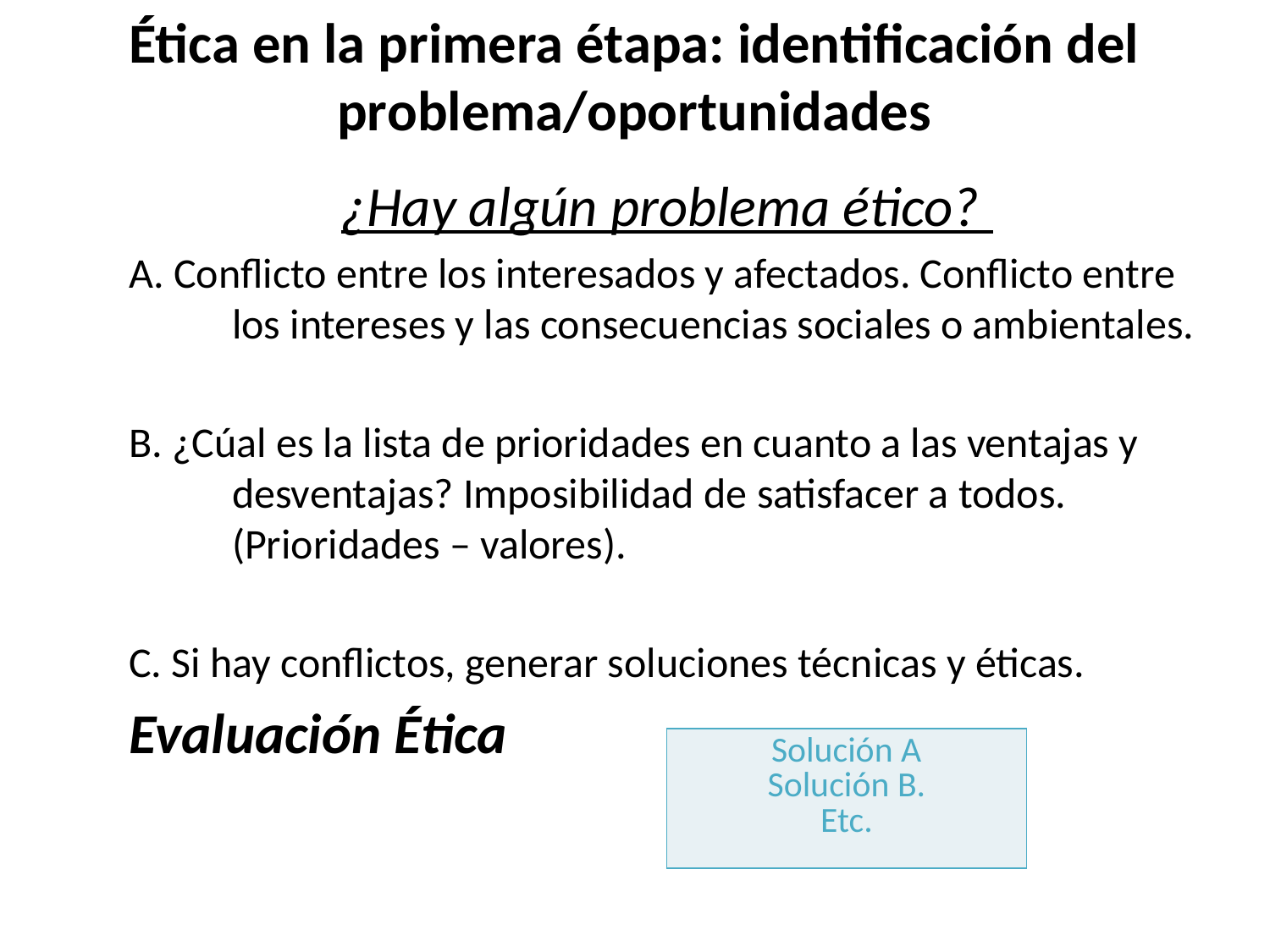

Ética en la primera étapa: identificación del problema/oportunidades

¿Hay algún problema ético?
A. Conflicto entre los interesados y afectados. Conflicto entre los intereses y las consecuencias sociales o ambientales.

B. ¿Cúal es la lista de prioridades en cuanto a las ventajas y desventajas? Imposibilidad de satisfacer a todos. (Prioridades – valores).

C. Si hay conflictos, generar soluciones técnicas y éticas.
Evaluación Ética
| Solución A Solución B. Etc. |
| --- |